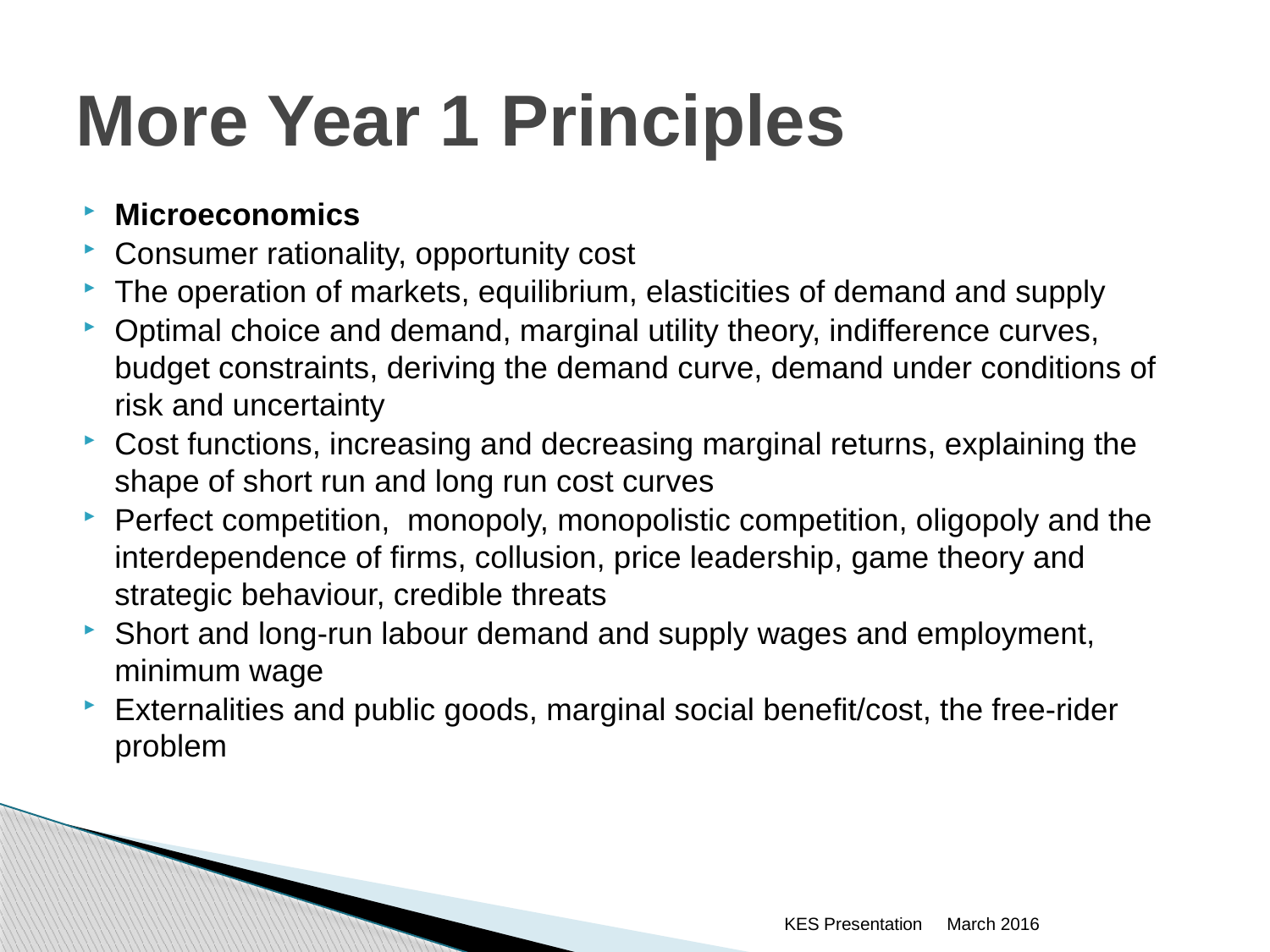

# More Year 1 Principles

Microeconomics
Consumer rationality, opportunity cost
The operation of markets, equilibrium, elasticities of demand and supply
Optimal choice and demand, marginal utility theory, indifference curves, budget constraints, deriving the demand curve, demand under conditions of risk and uncertainty
Cost functions, increasing and decreasing marginal returns, explaining the shape of short run and long run cost curves
Perfect competition,  monopoly, monopolistic competition, oligopoly and the interdependence of firms, collusion, price leadership, game theory and strategic behaviour, credible threats
Short and long-run labour demand and supply wages and employment, minimum wage
Externalities and public goods, marginal social benefit/cost, the free-rider problem

KES Presentation
March 2016